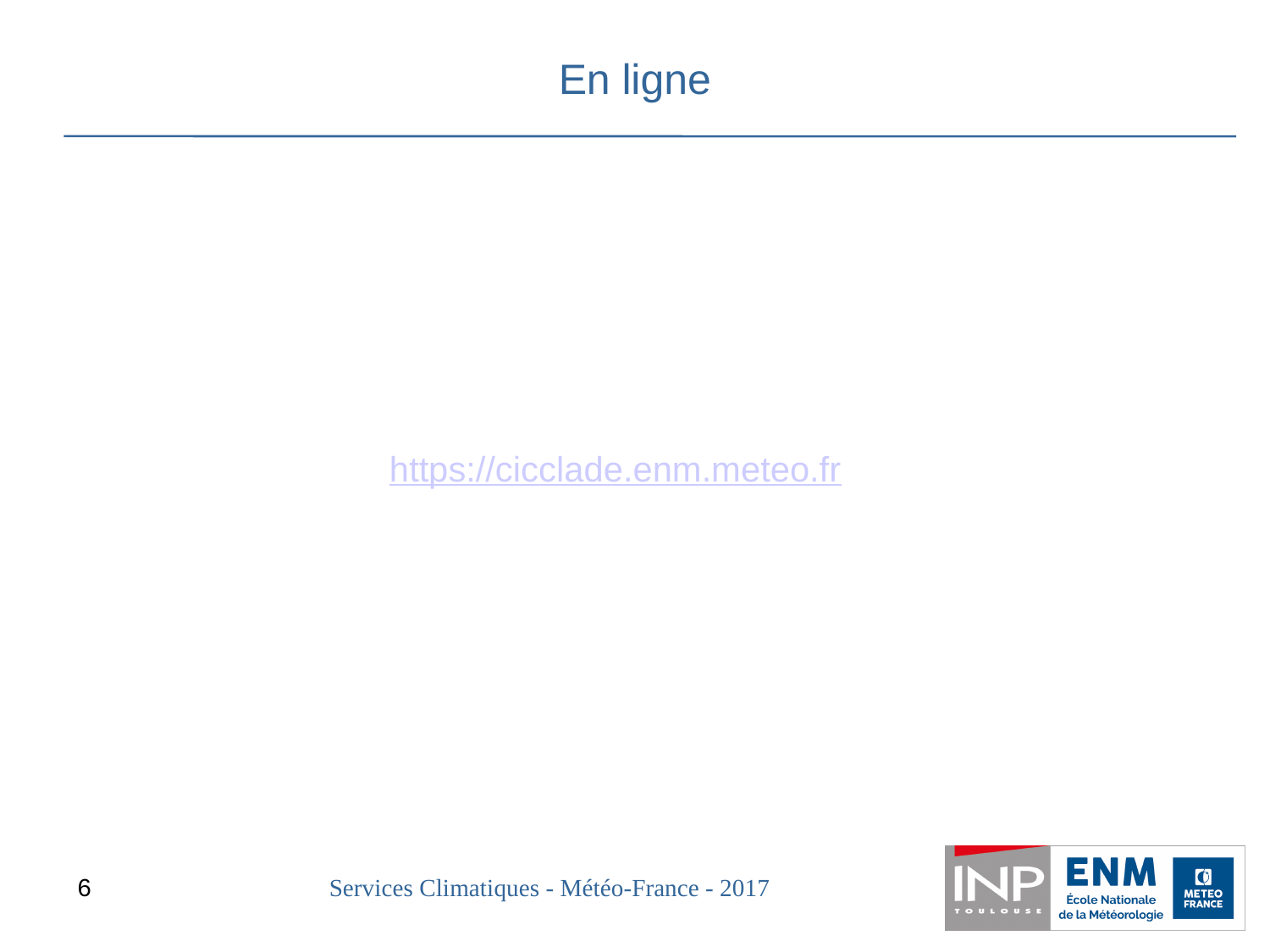

En ligne

https://cicclade.enm.meteo.fr

Services Climatiques - Météo-France - 2017